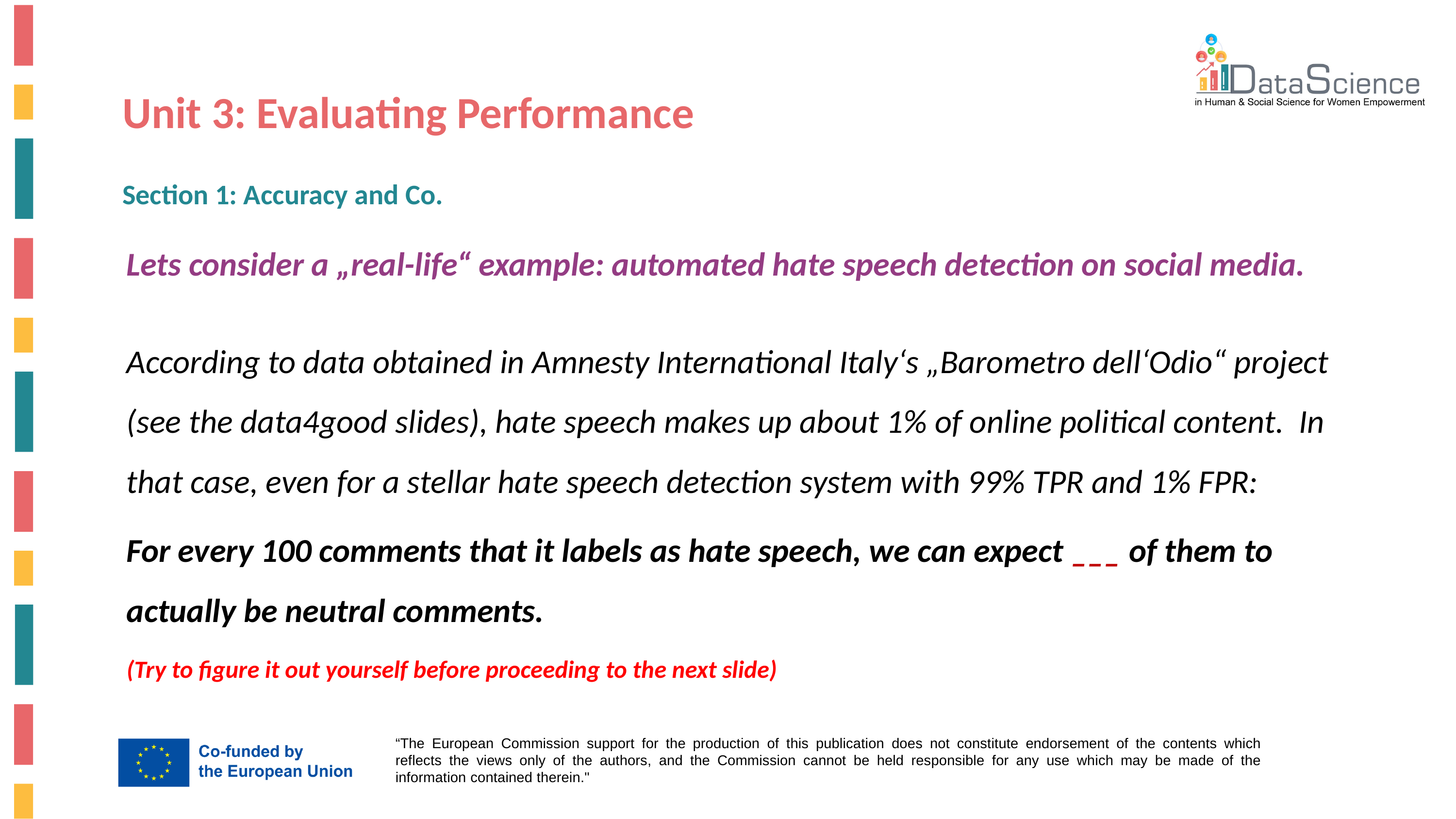

Unit 3: Evaluating Performance
Section 1: Accuracy and Co.
Lets consider a „real-life“ example: automated hate speech detection on social media.

According to data obtained in Amnesty International Italy‘s „Barometro dell‘Odio“ project (see the data4good slides), hate speech makes up about 1% of online political content.  In that case, even for a stellar hate speech detection system with 99% TPR and 1% FPR:
For every 100 comments that it labels as hate speech, we can expect ___ of them to actually be neutral comments.
(Try to figure it out yourself before proceeding to the next slide)